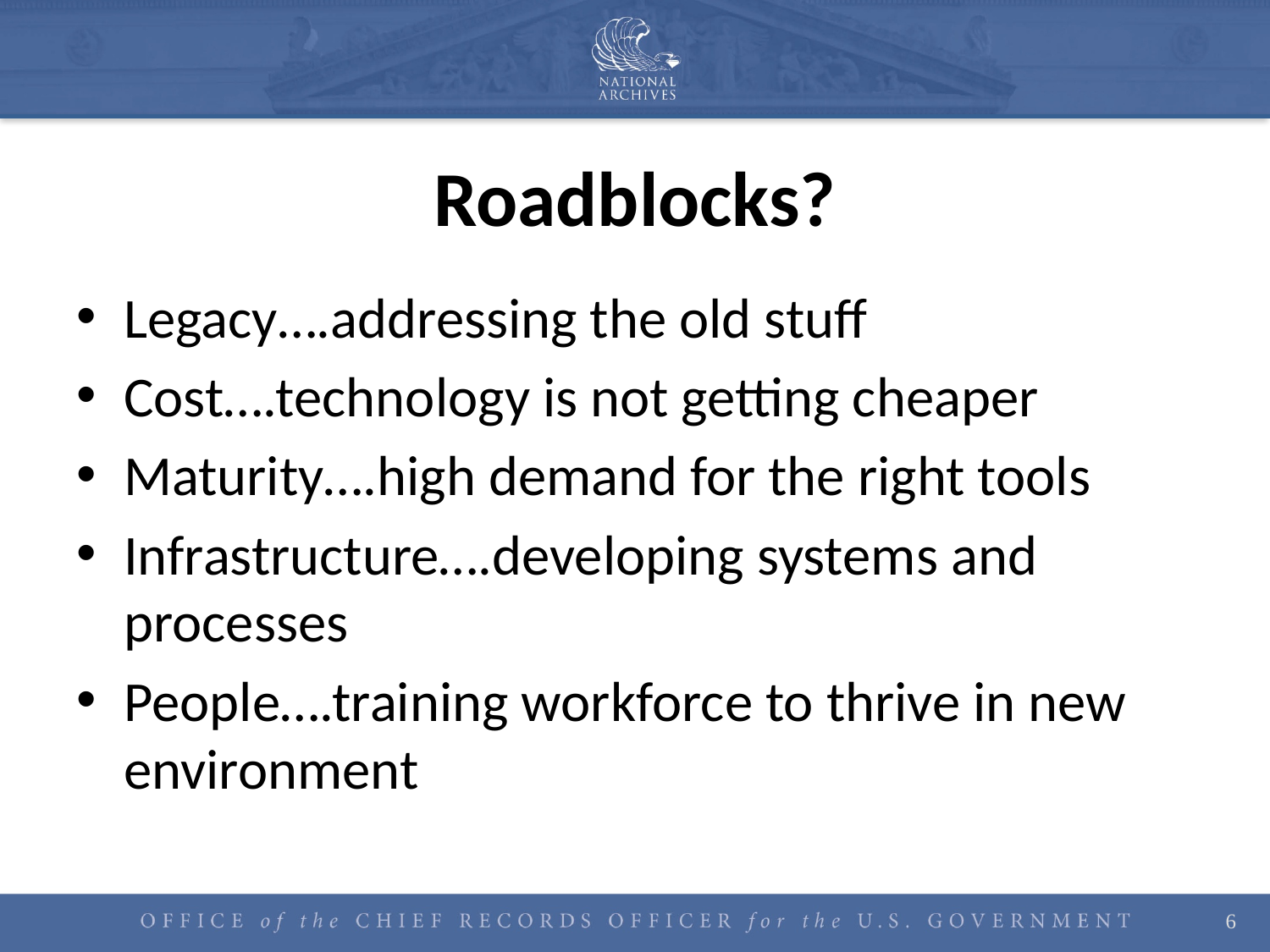

# Roadblocks?
Legacy….addressing the old stuff
Cost….technology is not getting cheaper
Maturity….high demand for the right tools
Infrastructure….developing systems and processes
People….training workforce to thrive in new environment
6